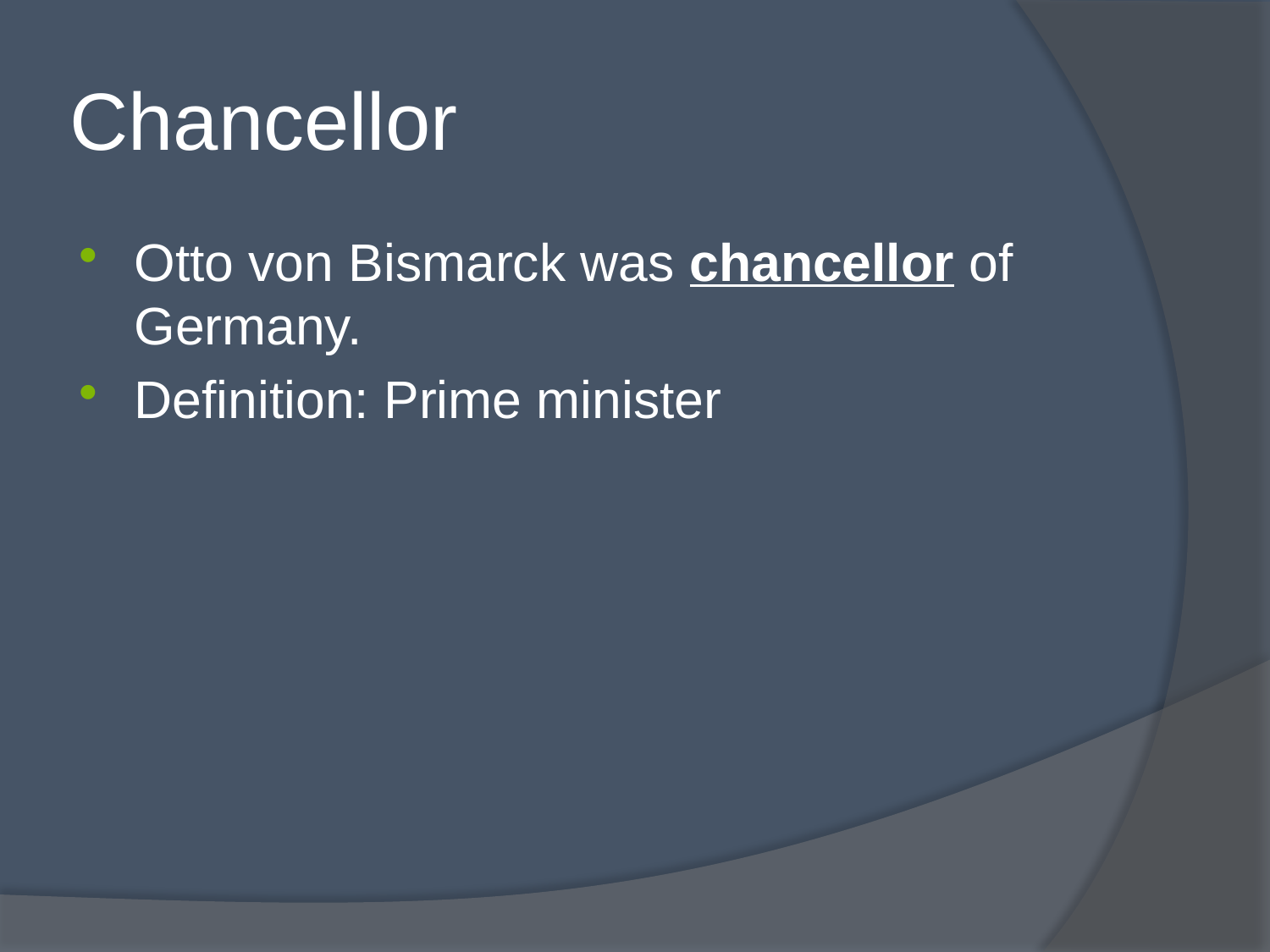

# Chancellor
Otto von Bismarck was chancellor of Germany.
Definition: Prime minister